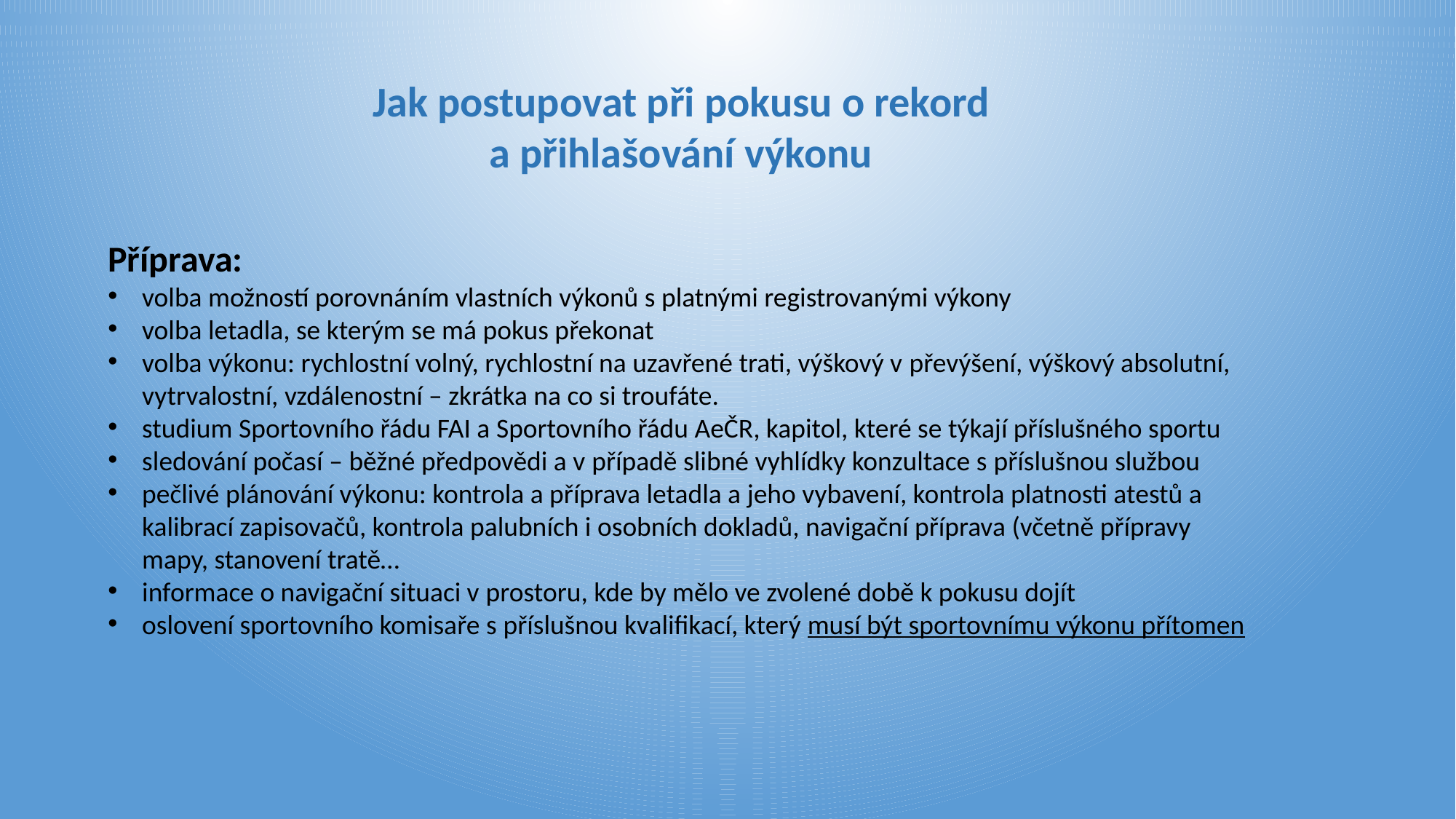

Jak postupovat při pokusu o rekord a přihlašování výkonu
Příprava:
volba možností porovnáním vlastních výkonů s platnými registrovanými výkony
volba letadla, se kterým se má pokus překonat
volba výkonu: rychlostní volný, rychlostní na uzavřené trati, výškový v převýšení, výškový absolutní, vytrvalostní, vzdálenostní – zkrátka na co si troufáte.
studium Sportovního řádu FAI a Sportovního řádu AeČR, kapitol, které se týkají příslušného sportu
sledování počasí – běžné předpovědi a v případě slibné vyhlídky konzultace s příslušnou službou
pečlivé plánování výkonu: kontrola a příprava letadla a jeho vybavení, kontrola platnosti atestů a kalibrací zapisovačů, kontrola palubních i osobních dokladů, navigační příprava (včetně přípravy mapy, stanovení tratě…
informace o navigační situaci v prostoru, kde by mělo ve zvolené době k pokusu dojít
oslovení sportovního komisaře s příslušnou kvalifikací, který musí být sportovnímu výkonu přítomen